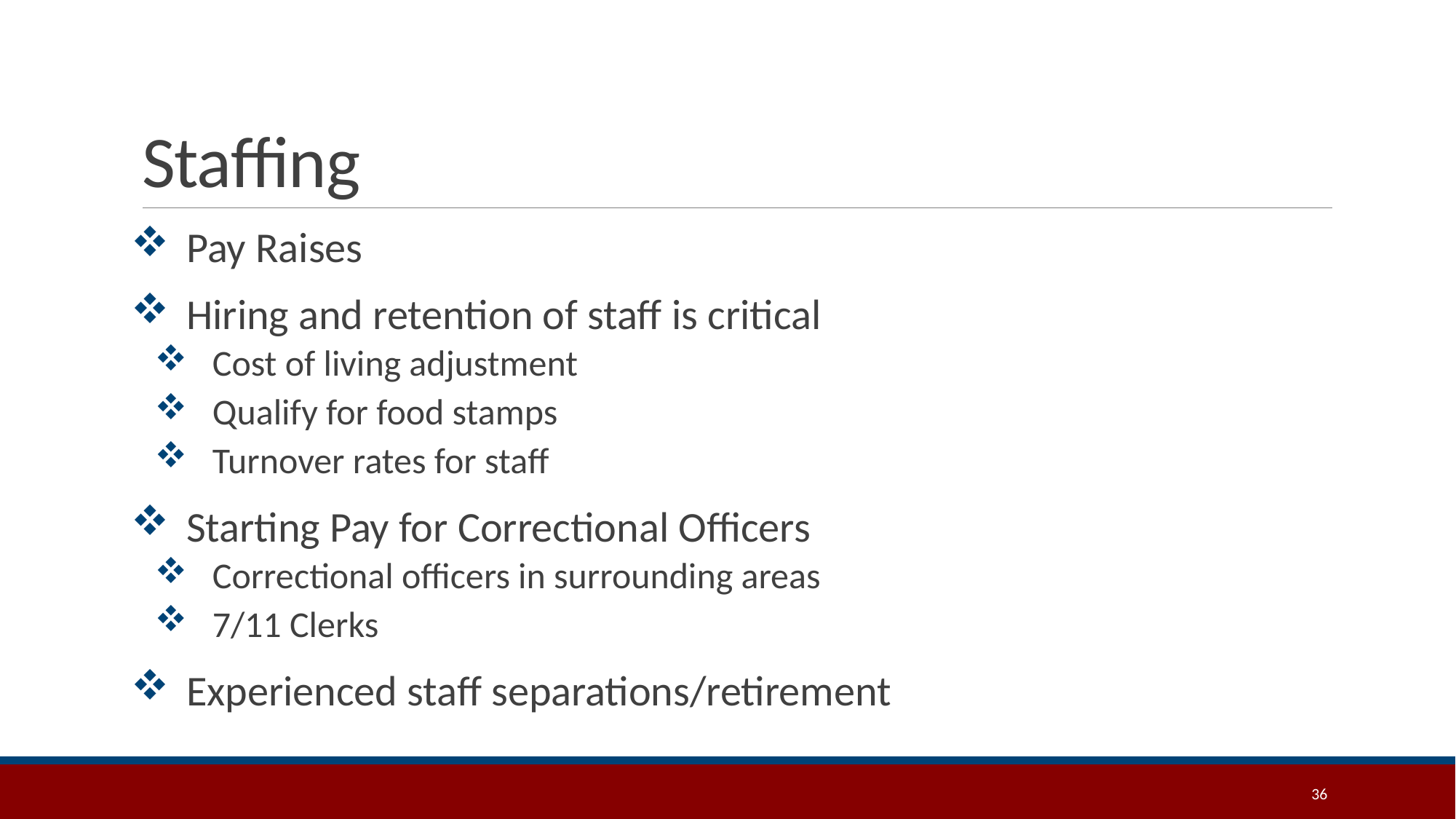

# Staffing
Pay Raises
Hiring and retention of staff is critical
Cost of living adjustment
Qualify for food stamps
Turnover rates for staff
Starting Pay for Correctional Officers
Correctional officers in surrounding areas
7/11 Clerks
Experienced staff separations/retirement
36